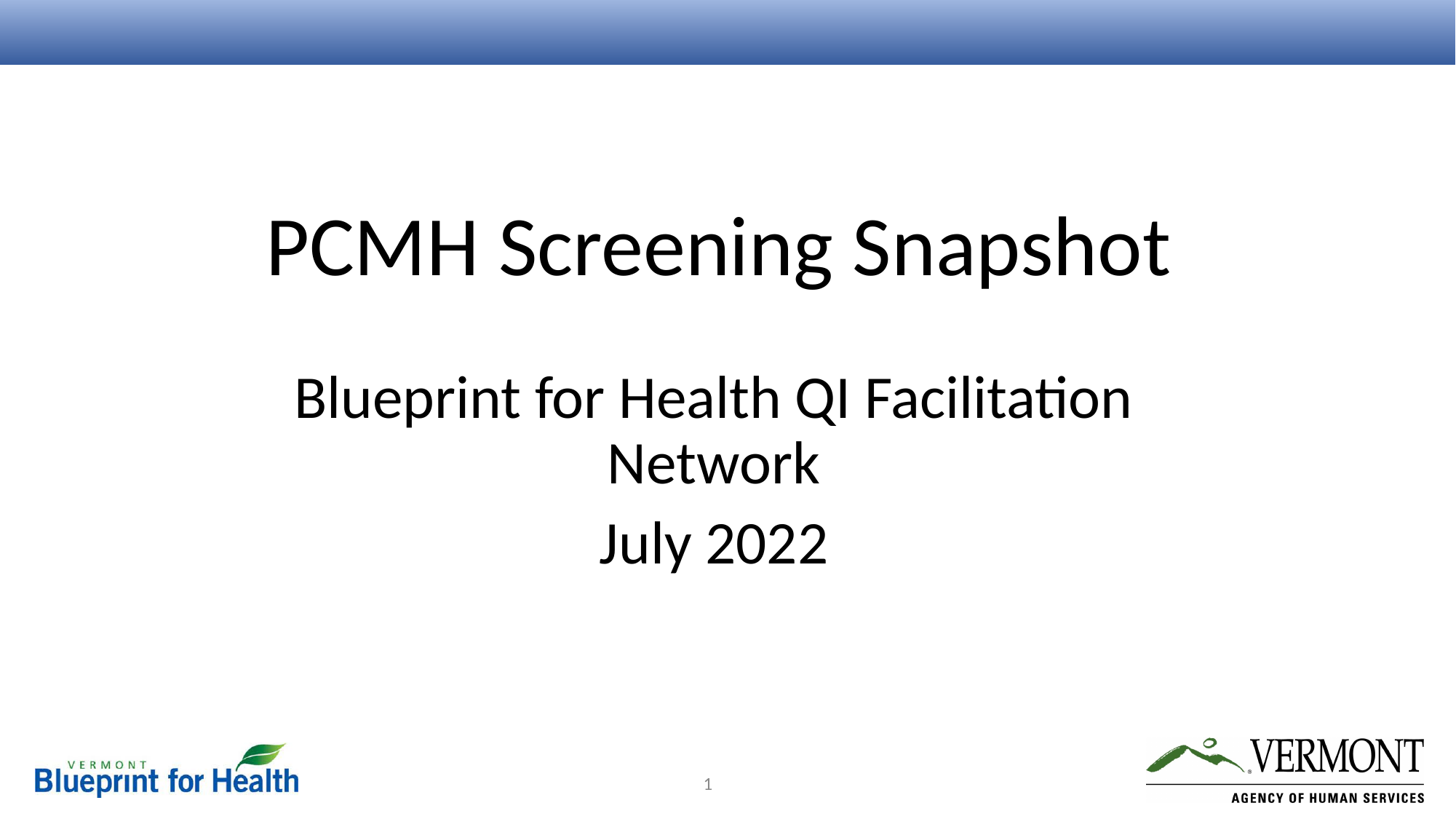

# PCMH Screening Snapshot
Blueprint for Health QI Facilitation Network
July 2022
1